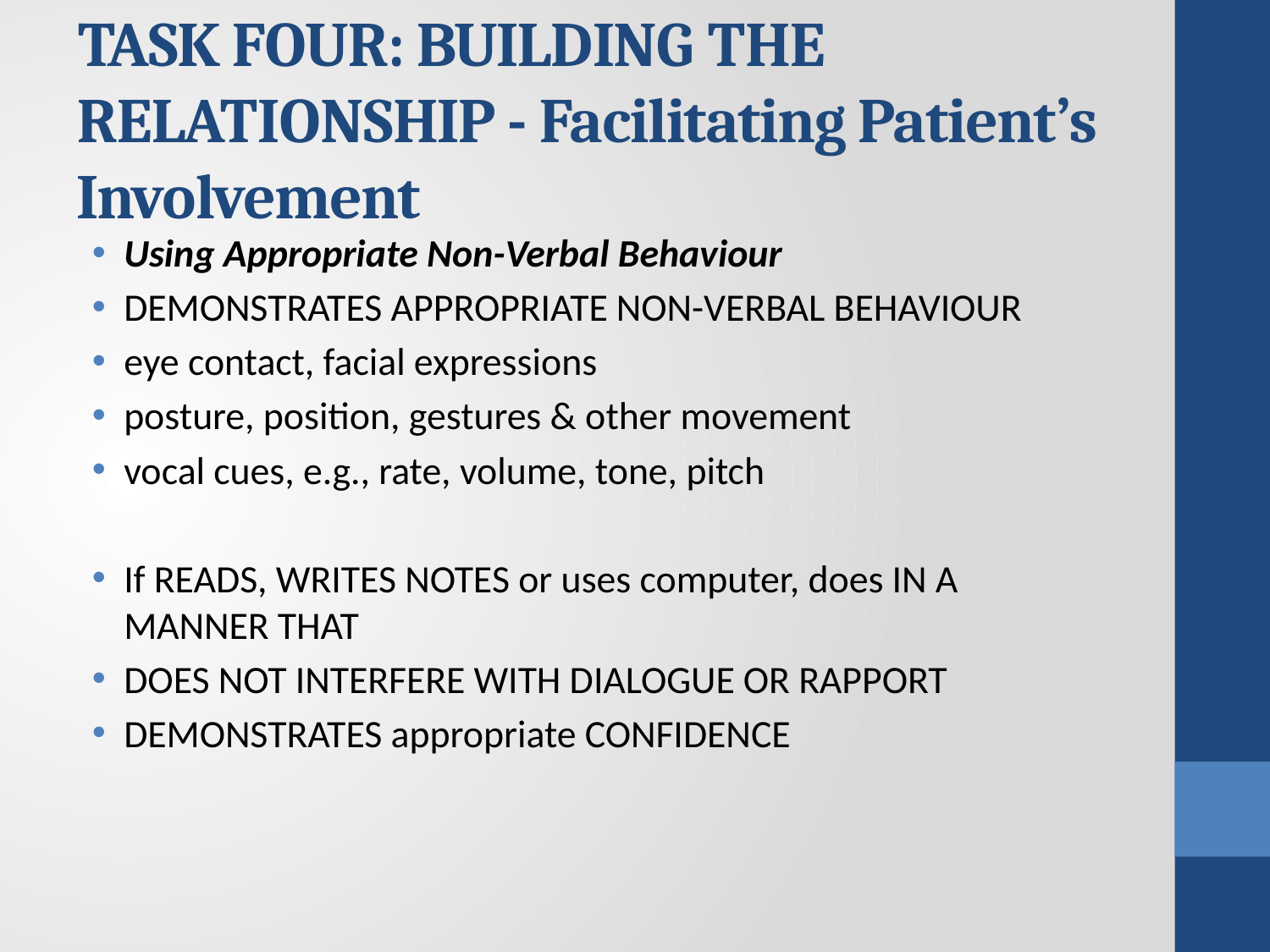

# TASK FOUR: BUILDING THE RELATIONSHIP - Facilitating Patient’s Involvement
Using Appropriate Non-Verbal Behaviour
DEMONSTRATES APPROPRIATE NON-VERBAL BEHAVIOUR
eye contact, facial expressions
posture, position, gestures & other movement
vocal cues, e.g., rate, volume, tone, pitch

If READS, WRITES NOTES or uses computer, does IN A MANNER THAT
DOES NOT INTERFERE WITH DIALOGUE OR RAPPORT
DEMONSTRATES appropriate CONFIDENCE